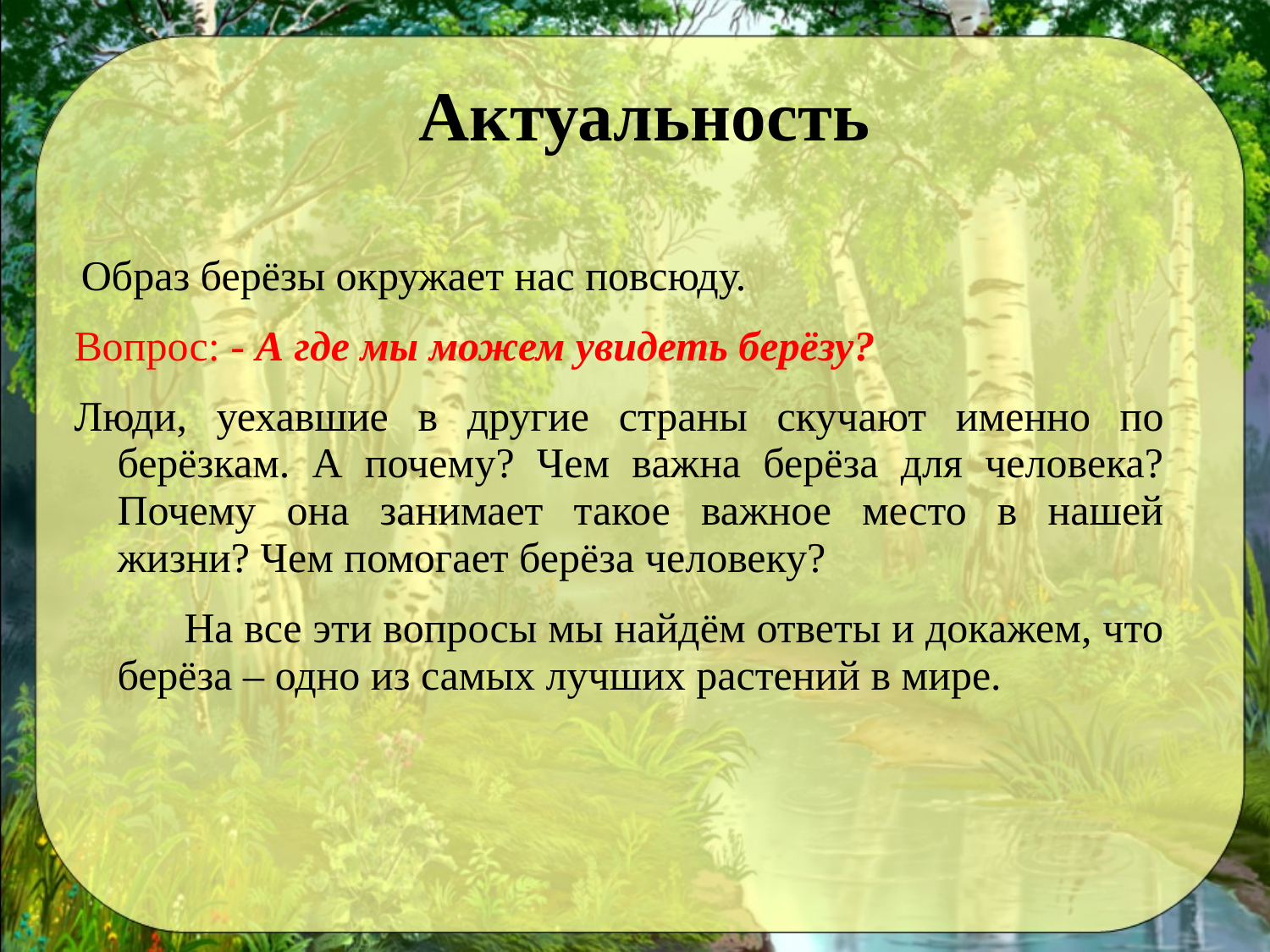

# Актуальность

 Образ берёзы окружает нас повсюду.
Вопрос: - А где мы можем увидеть берёзу?
Люди, уехавшие в другие страны скучают именно по берёзкам. А почему? Чем важна берёза для человека? Почему она занимает такое важное место в нашей жизни? Чем помогает берёза человеку?
          На все эти вопросы мы найдём ответы и докажем, что берёза – одно из самых лучших растений в мире.